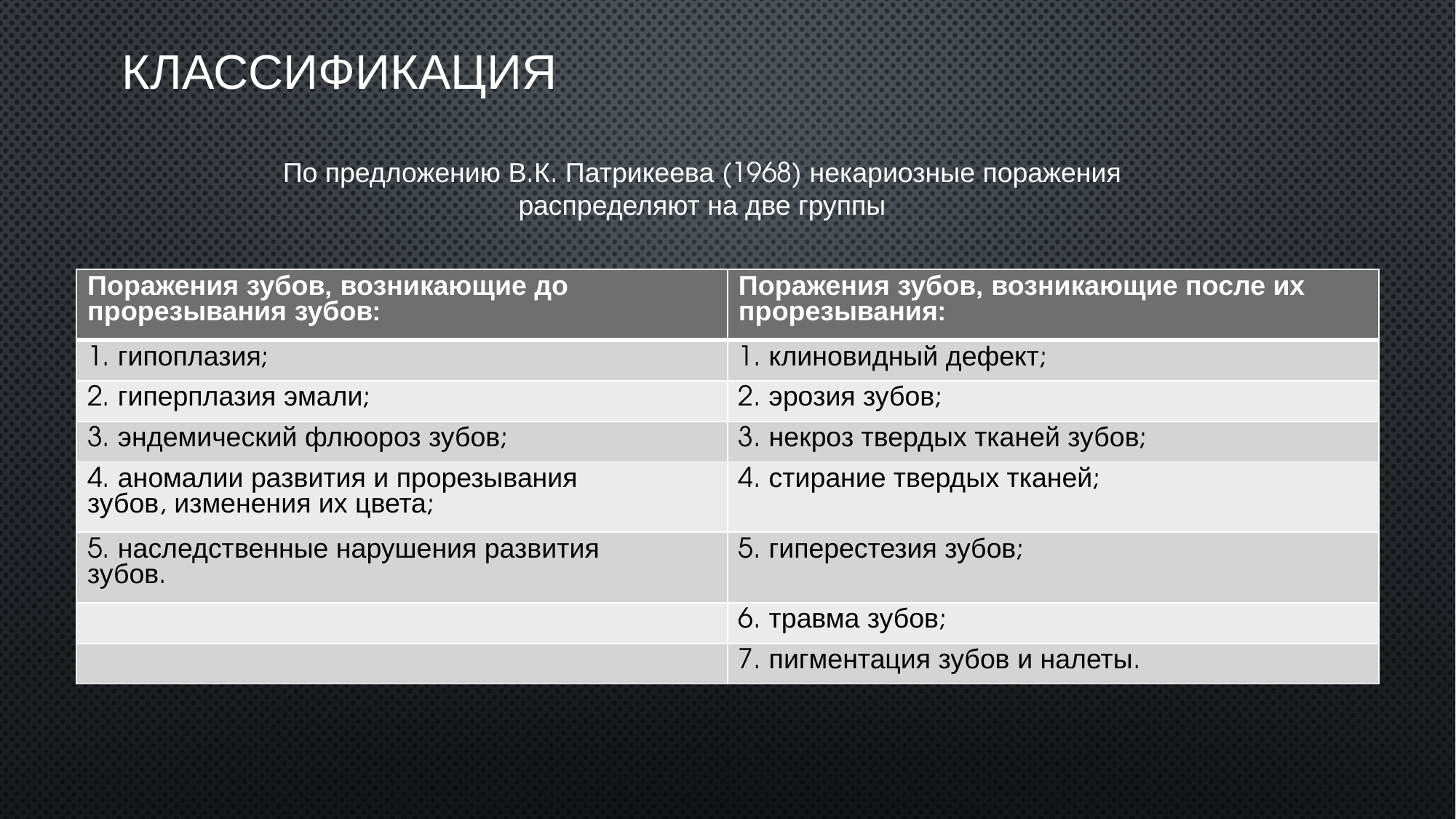

# Классификация
По предложению В.К. Патрикеева (1968) некариозные поражения
распределяют на две группы
| Поражения зубов, возникающие до прорезывания зубов: | Поражения зубов, возникающие после их прорезывания: |
| --- | --- |
| 1. гипоплазия; | 1. клиновидный дефект; |
| 2. гиперплазия эмали; | 2. эрозия зубов; |
| 3. эндемический флюороз зубов; | 3. некроз твердых тканей зубов; |
| 4. аномалии развития и прорезывания зубов, изменения их цвета; | 4. стирание твердых тканей; |
| 5. наследственные нарушения развития зубов. | 5. гиперестезия зубов; |
|  | 6. травма зубов; |
|  | 7. пигментация зубов и налеты. |